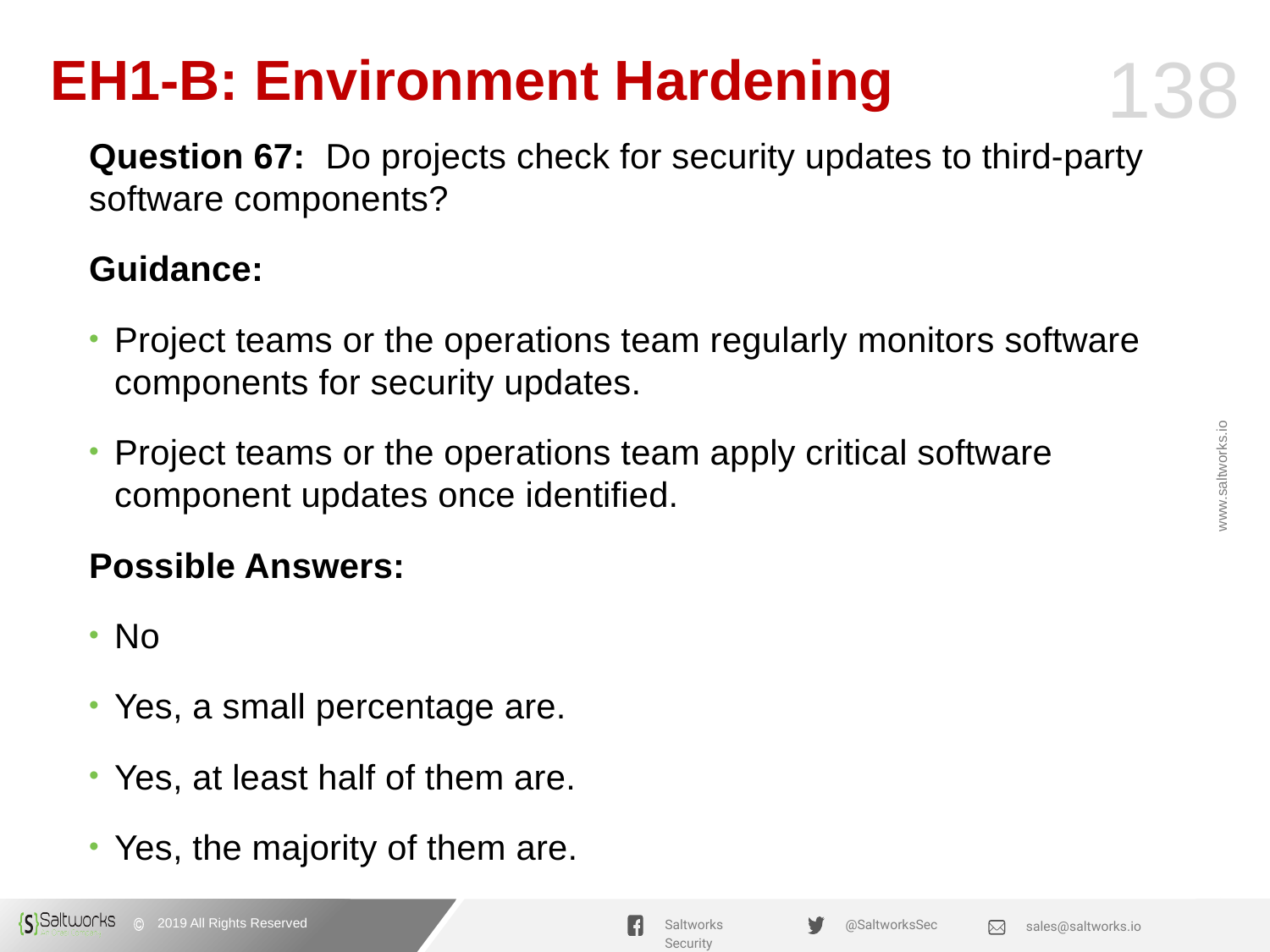

# EH1-B: Environment Hardening
Question 67:  Do projects check for security updates to third-party software components?
Guidance:
Project teams or the operations team regularly monitors software components for security updates.
Project teams or the operations team apply critical software component updates once identified.
Possible Answers:
No
Yes, a small percentage are.
Yes, at least half of them are.
Yes, the majority of them are.